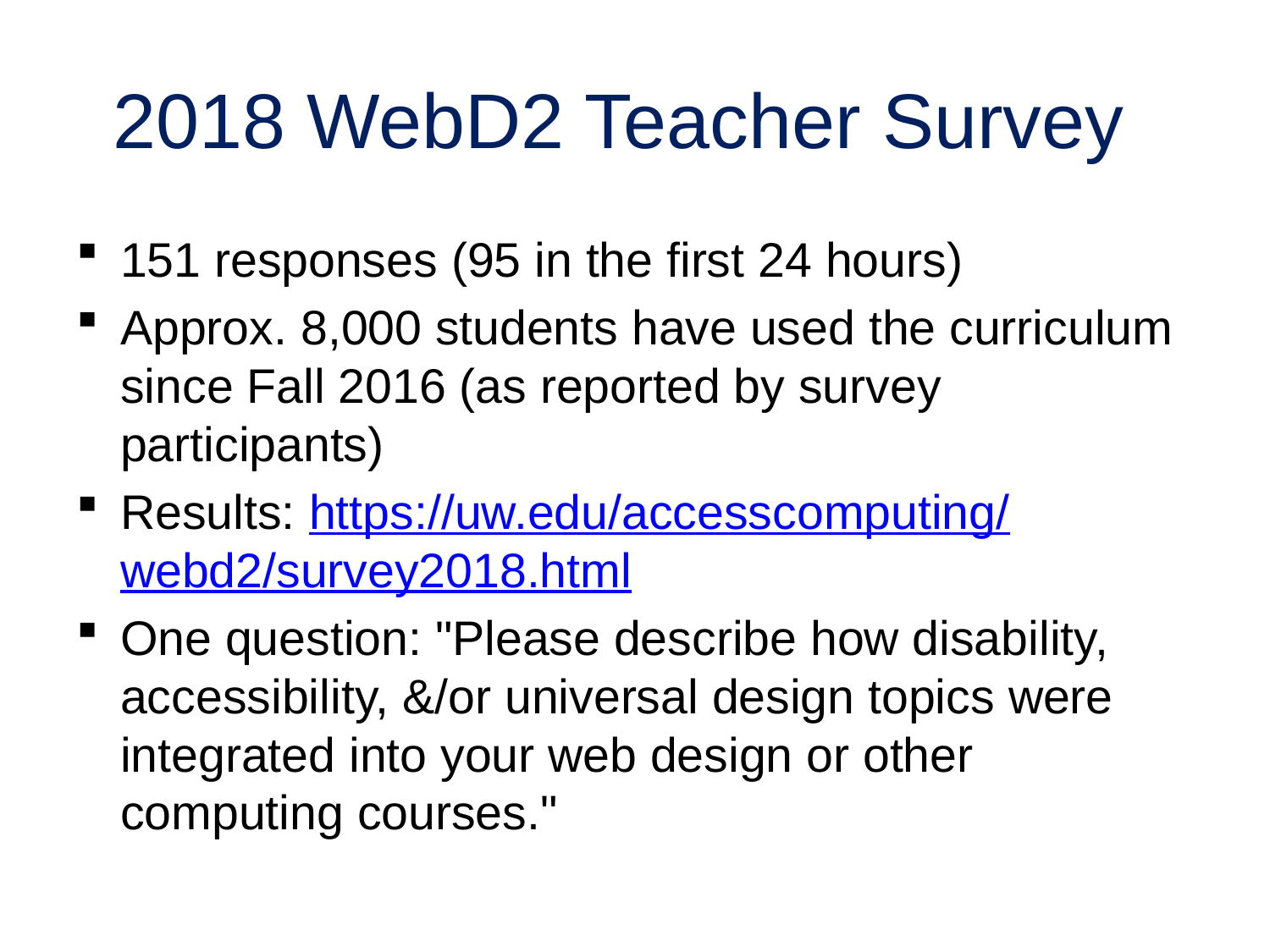

# 2018 WebD2 Teacher Survey
151 responses (95 in the first 24 hours)
Approx. 8,000 students have used the curriculum since Fall 2016 (as reported by survey participants)
Results: https://uw.edu/accesscomputing/
webd2/survey2018.html
One question: "Please describe how disability, accessibility, &/or universal design topics were integrated into your web design or other computing courses."